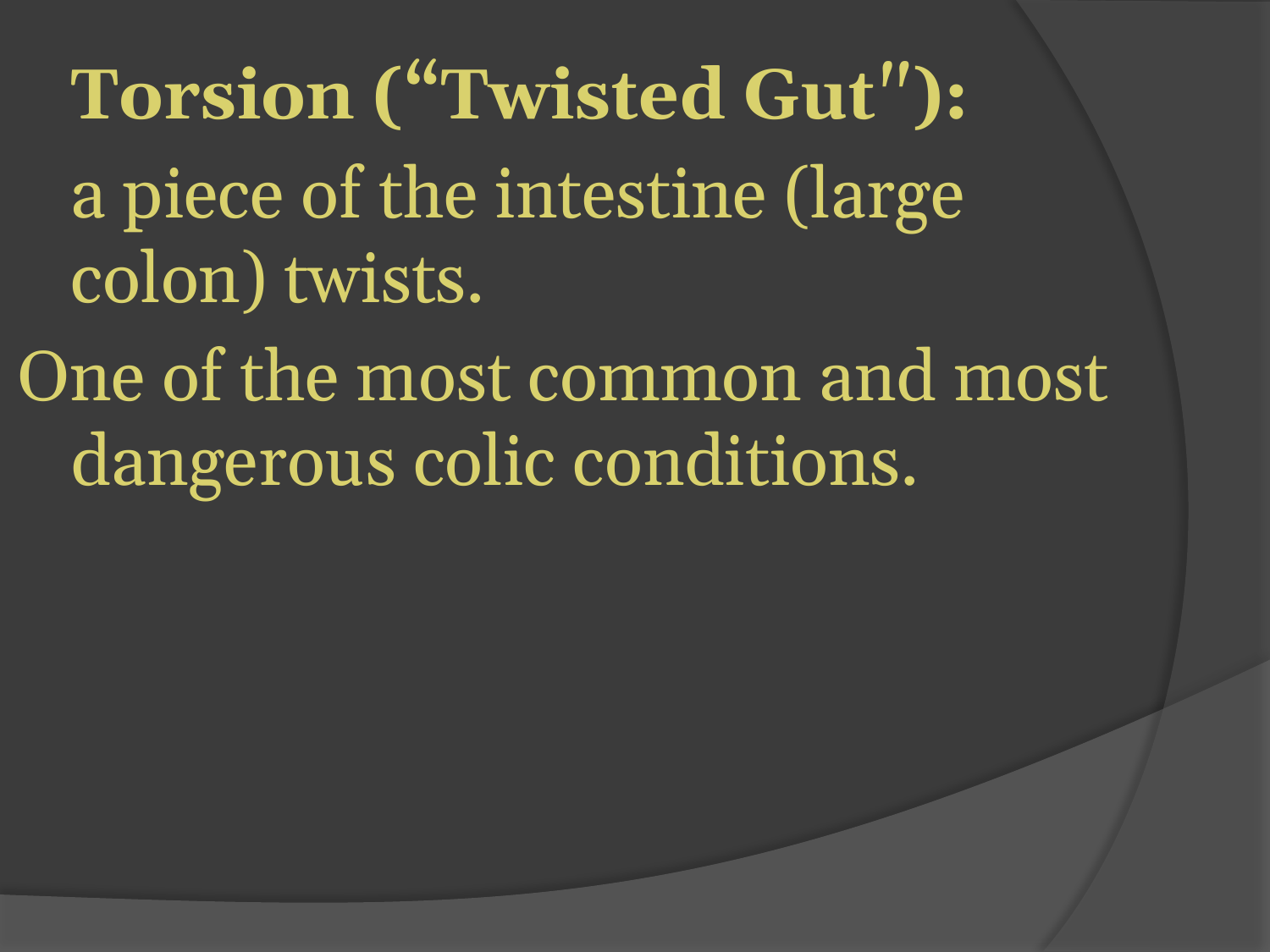

Torsion (“Twisted Gut"):
	a piece of the intestine (large colon) twists.
One of the most common and most dangerous colic conditions.